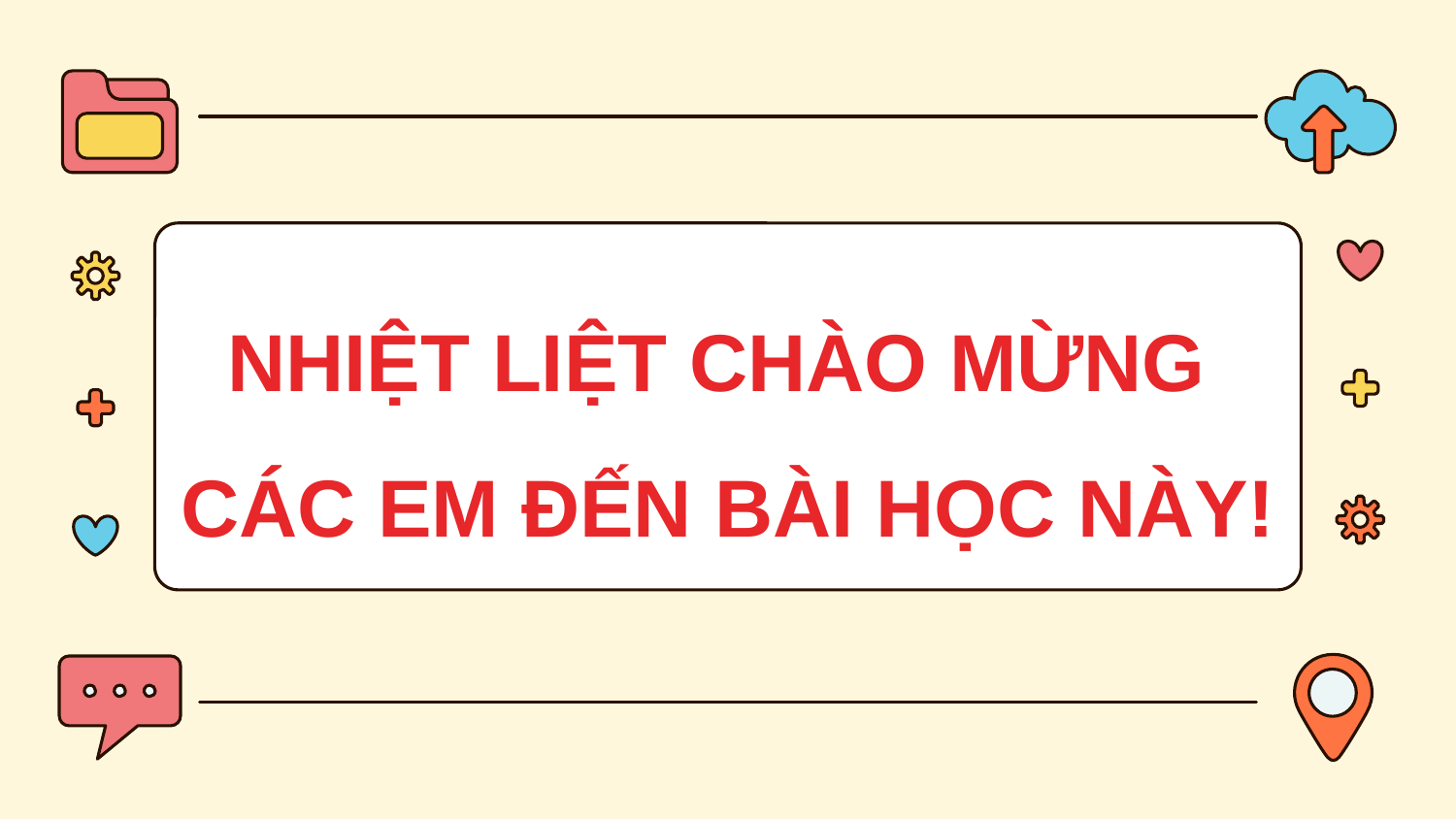

# NHIỆT LIỆT CHÀO MỪNG CÁC EM ĐẾN BÀI HỌC NÀY!